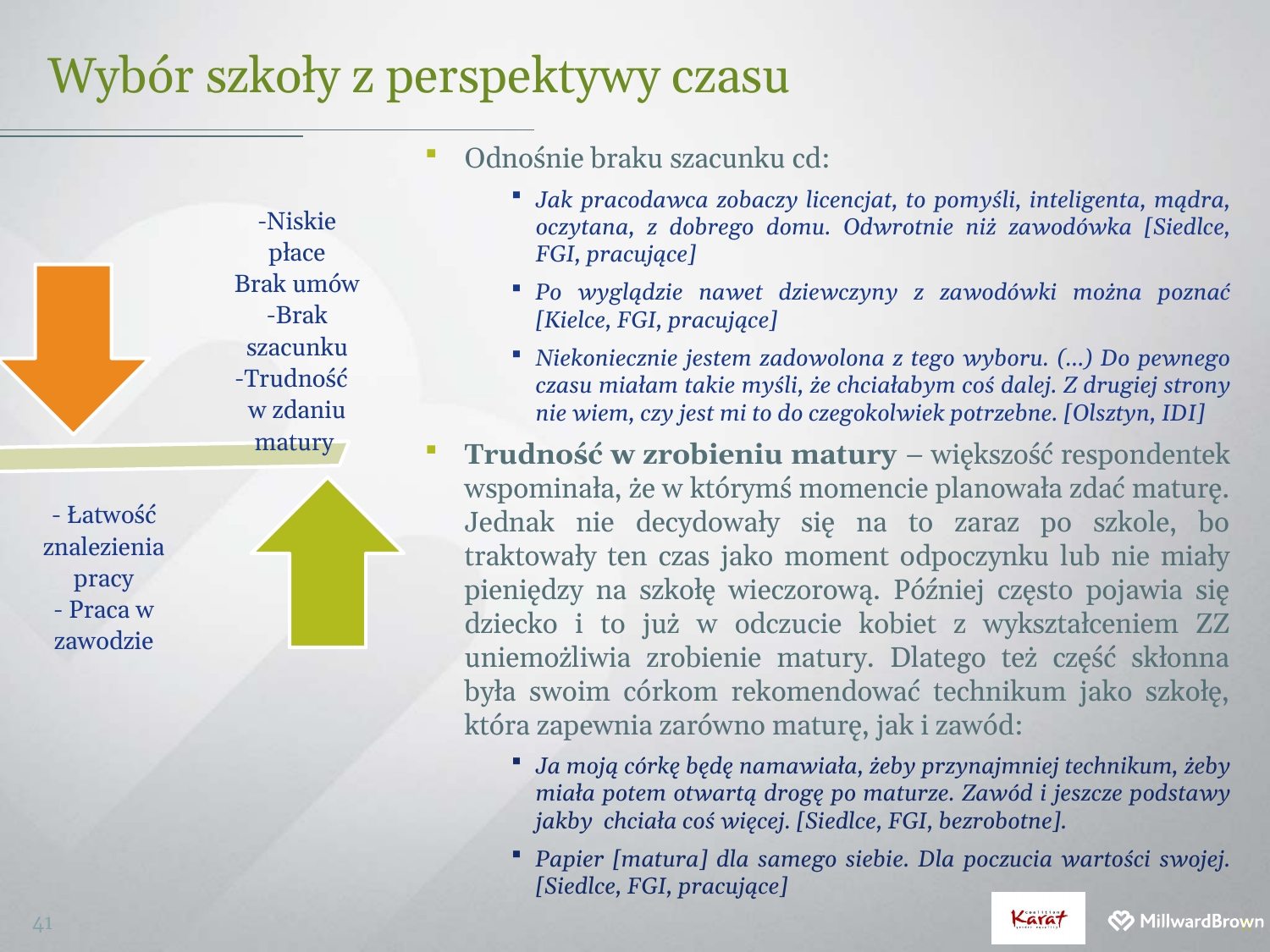

# Wybór szkoły z perspektywy czasu
Odnośnie braku szacunku cd:
Jak pracodawca zobaczy licencjat, to pomyśli, inteligenta, mądra, oczytana, z dobrego domu. Odwrotnie niż zawodówka [Siedlce, FGI, pracujące]
Po wyglądzie nawet dziewczyny z zawodówki można poznać [Kielce, FGI, pracujące]
Niekoniecznie jestem zadowolona z tego wyboru. (…) Do pewnego czasu miałam takie myśli, że chciałabym coś dalej. Z drugiej strony nie wiem, czy jest mi to do czegokolwiek potrzebne. [Olsztyn, IDI]
Trudność w zrobieniu matury – większość respondentek wspominała, że w którymś momencie planowała zdać maturę. Jednak nie decydowały się na to zaraz po szkole, bo traktowały ten czas jako moment odpoczynku lub nie miały pieniędzy na szkołę wieczorową. Później często pojawia się dziecko i to już w odczucie kobiet z wykształceniem ZZ uniemożliwia zrobienie matury. Dlatego też część skłonna była swoim córkom rekomendować technikum jako szkołę, która zapewnia zarówno maturę, jak i zawód:
Ja moją córkę będę namawiała, żeby przynajmniej technikum, żeby miała potem otwartą drogę po maturze. Zawód i jeszcze podstawy jakby  chciała coś więcej. [Siedlce, FGI, bezrobotne].
Papier [matura] dla samego siebie. Dla poczucia wartości swojej. [Siedlce, FGI, pracujące]

-Niskie płace
Brak umów
-Brak szacunku
-Trudność
w zdaniu matury
- Łatwość znalezienia pracy
- Praca w zawodzie
41